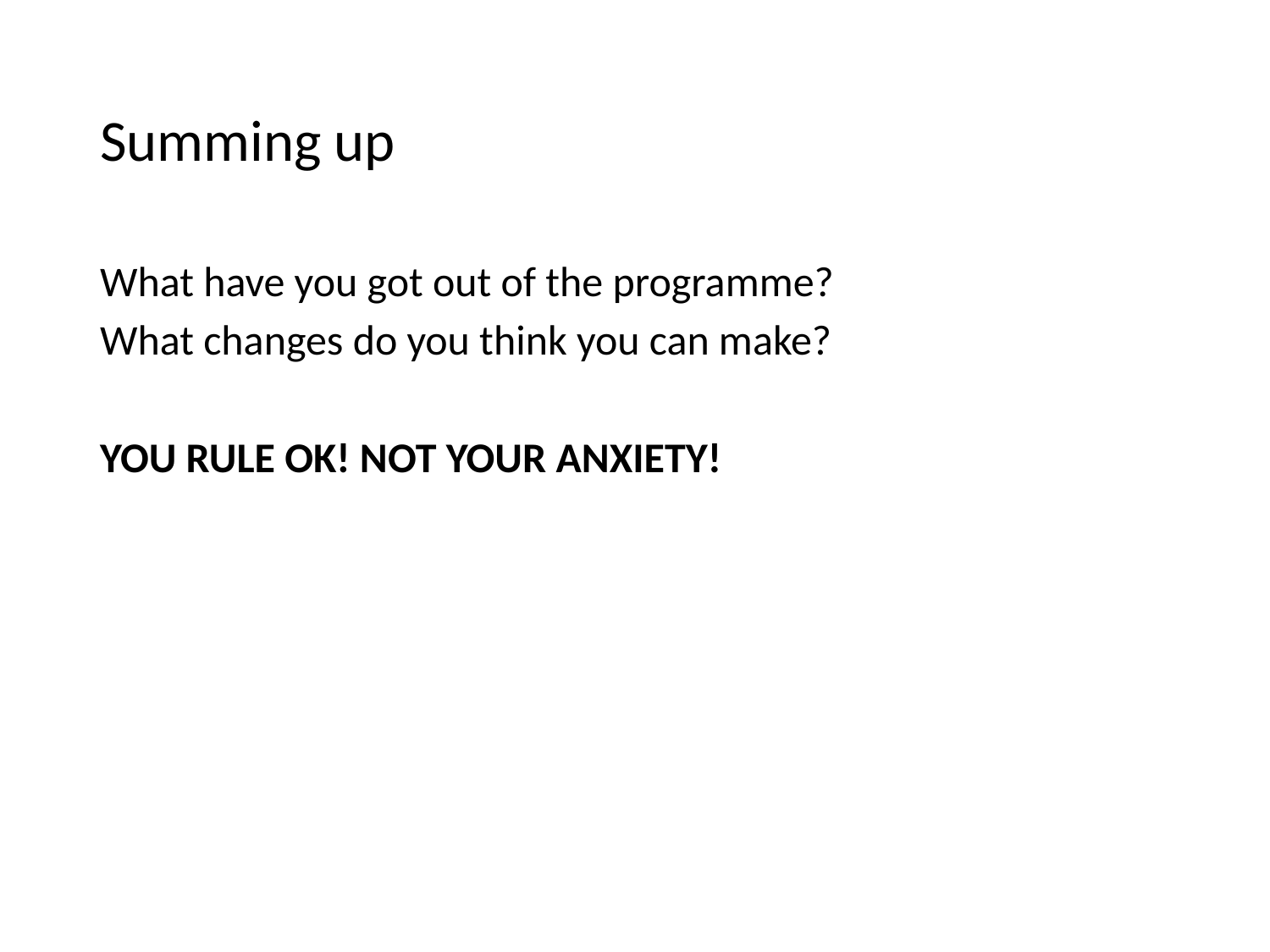

# Summing up
What have you got out of the programme?
What changes do you think you can make?

YOU RULE OK! NOT YOUR ANXIETY!